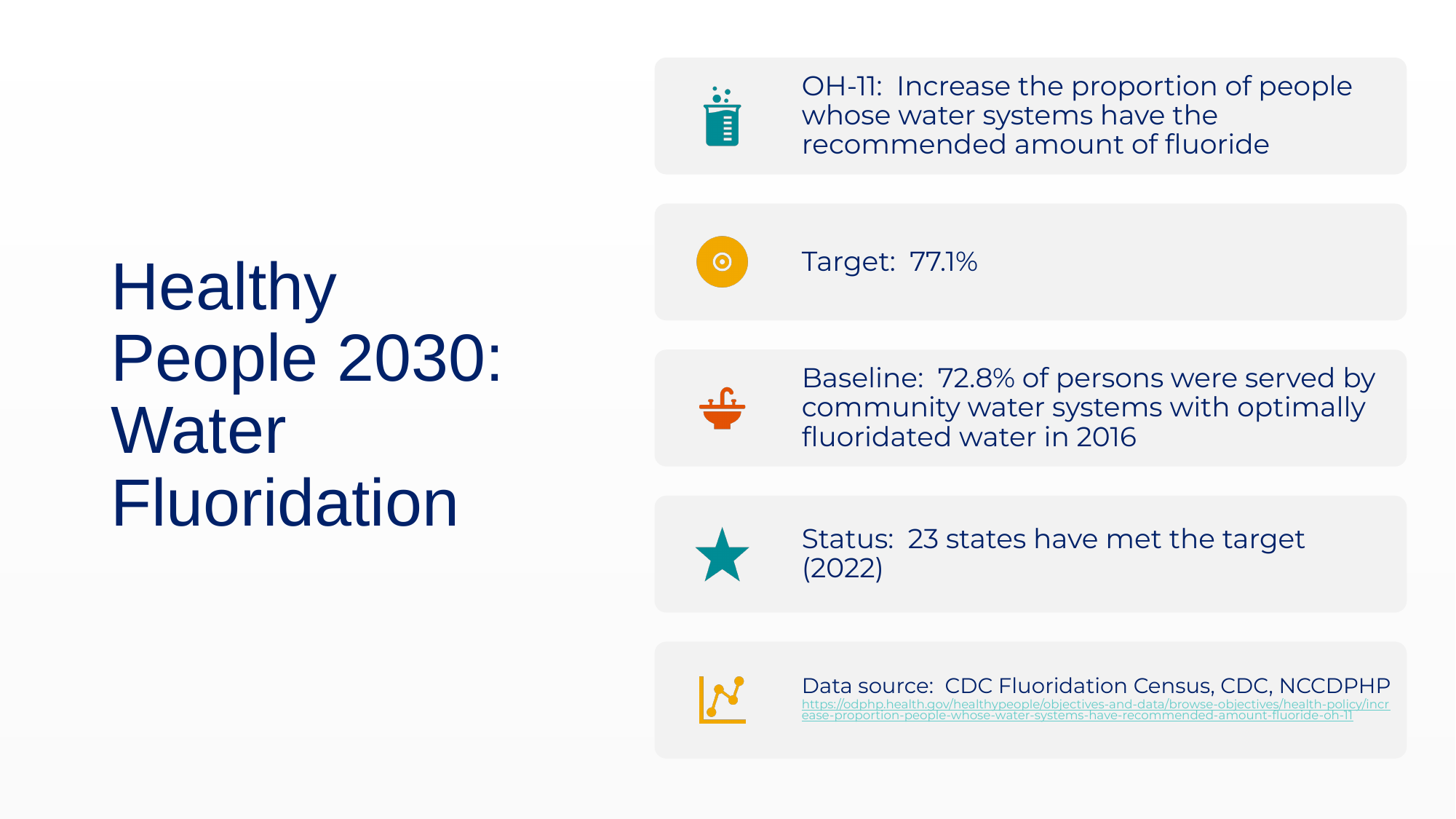

OH-11:  Increase the proportion of people whose water systems have the recommended amount of fluoride
Target:  77.1%
Baseline:  72.8% of persons were served by community water systems with optimally fluoridated water in 2016
Status:  23 states have met the target (2022)
Data source:  CDC Fluoridation Census, CDC, NCCDPHP https://odphp.health.gov/healthypeople/objectives-and-data/browse-objectives/health-policy/increase-proportion-people-whose-water-systems-have-recommended-amount-fluoride-oh-11
Healthy People 2030:  Water Fluoridation